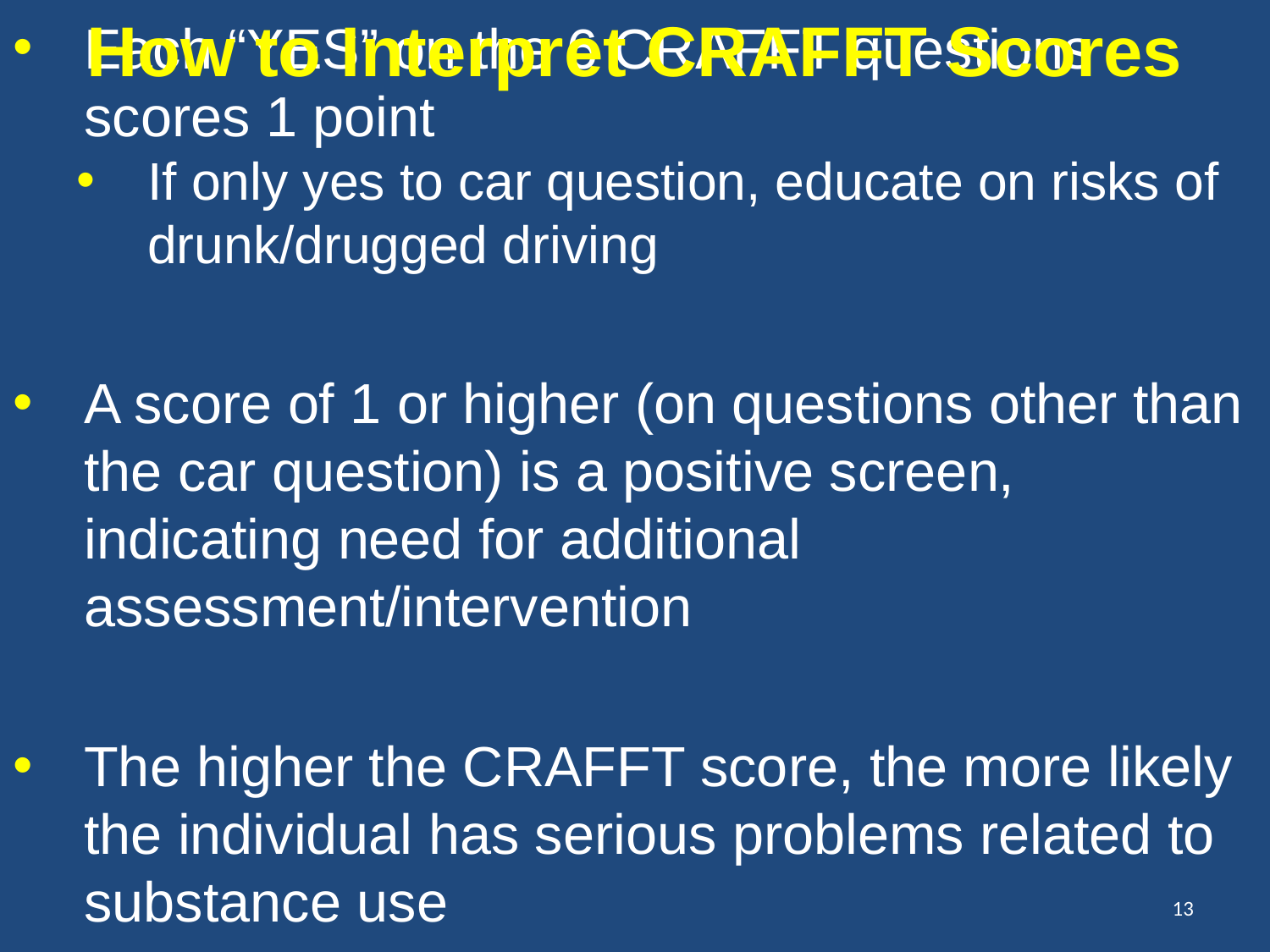

How to Interpret CRAFFT Scores

Each “YES” on the 6 CRAFFT questions scores 1 point
If only yes to car question, educate on risks of drunk/drugged driving

A score of 1 or higher (on questions other than the car question) is a positive screen, indicating need for additional assessment/intervention

The higher the CRAFFT score, the more likely the individual has serious problems related to substance use

13